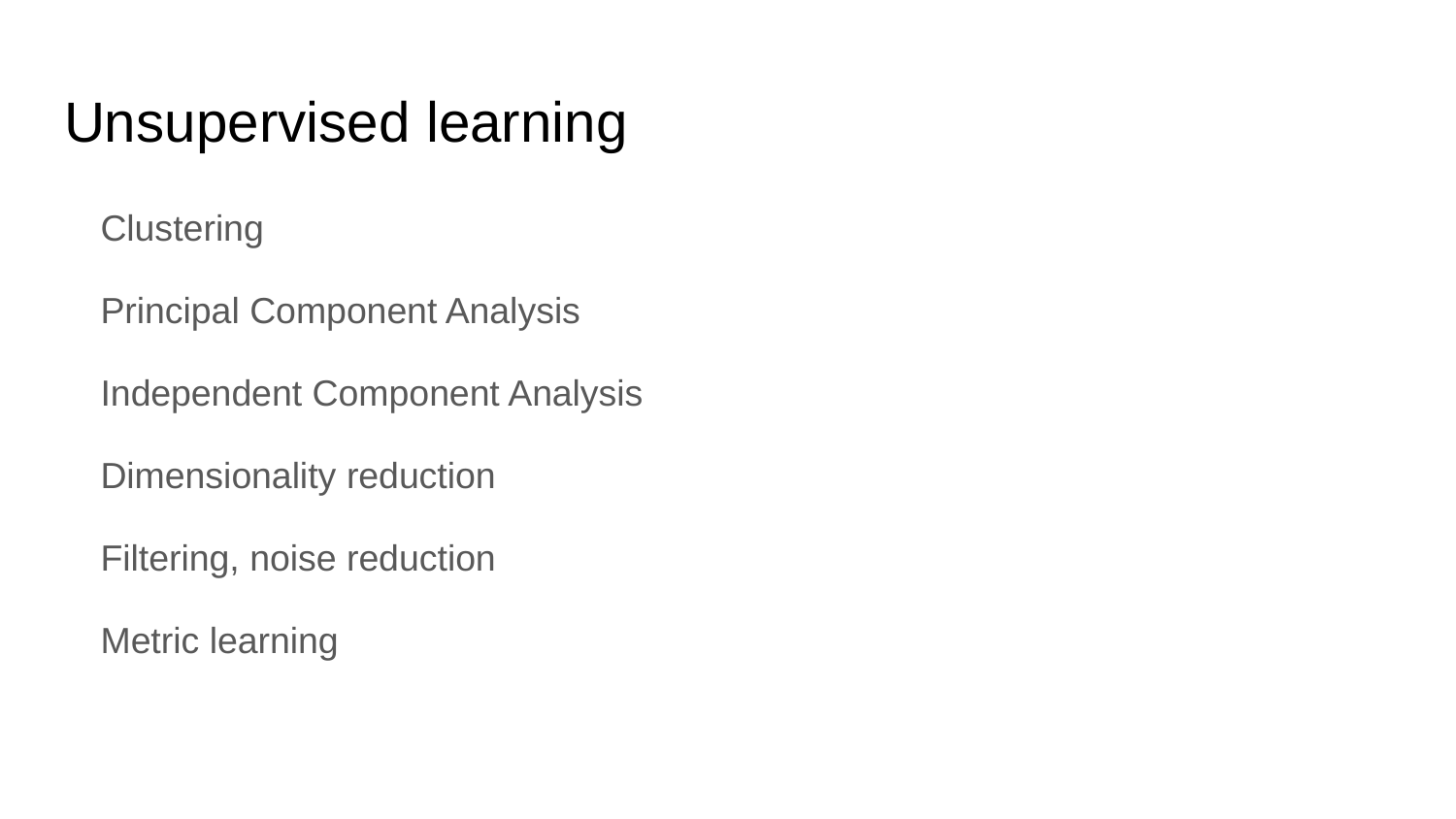

# Unsupervised learning
Clustering
Principal Component Analysis
Independent Component Analysis
Dimensionality reduction
Filtering, noise reduction
Metric learning